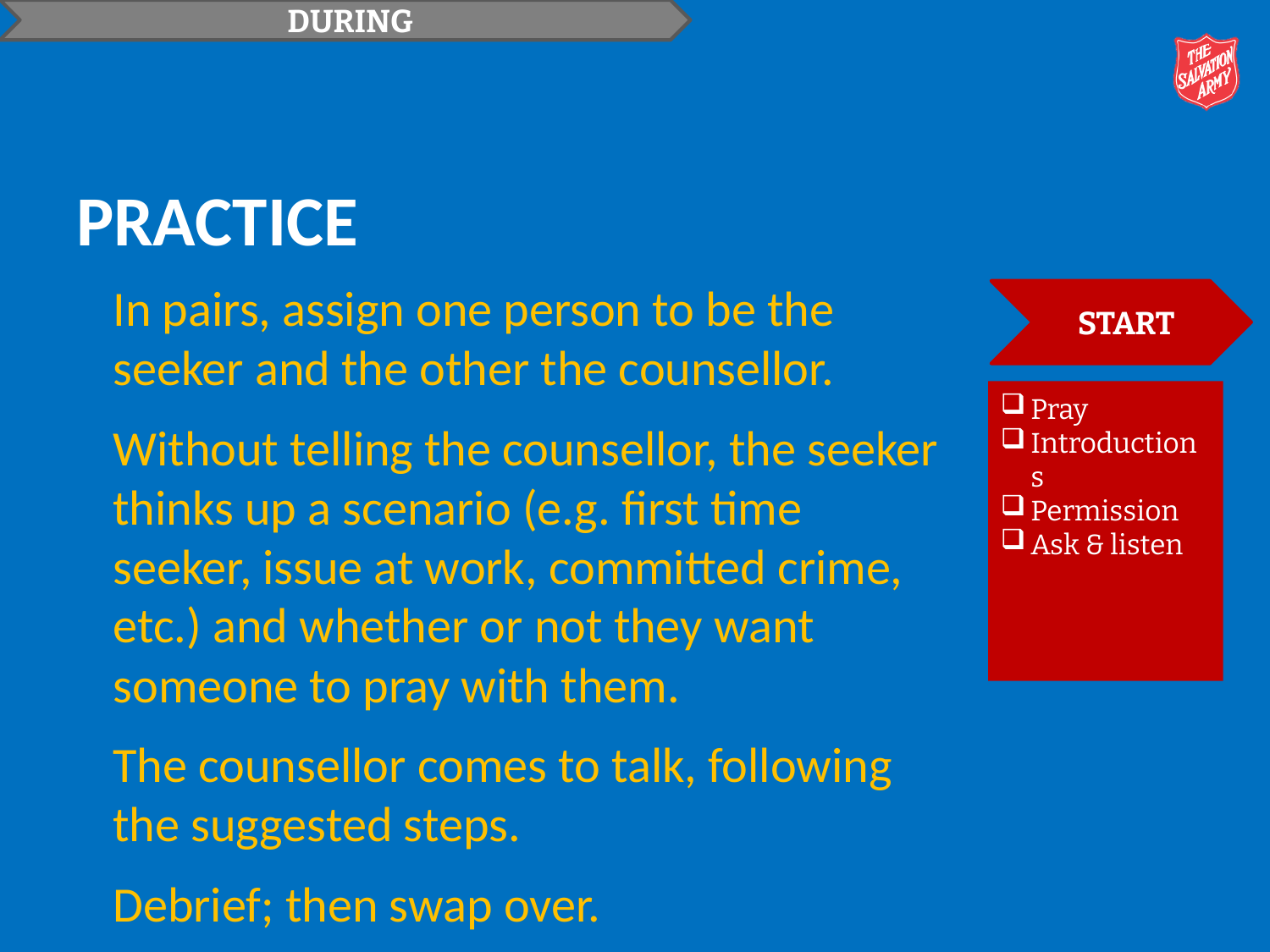

DURING
# PRACTICE
In pairs, assign one person to be the seeker and the other the counsellor.
Without telling the counsellor, the seeker thinks up a scenario (e.g. first time seeker, issue at work, committed crime, etc.) and whether or not they want someone to pray with them.
The counsellor comes to talk, following the suggested steps.
Debrief; then swap over.
START
Pray
Introductions
Permission
Ask & listen